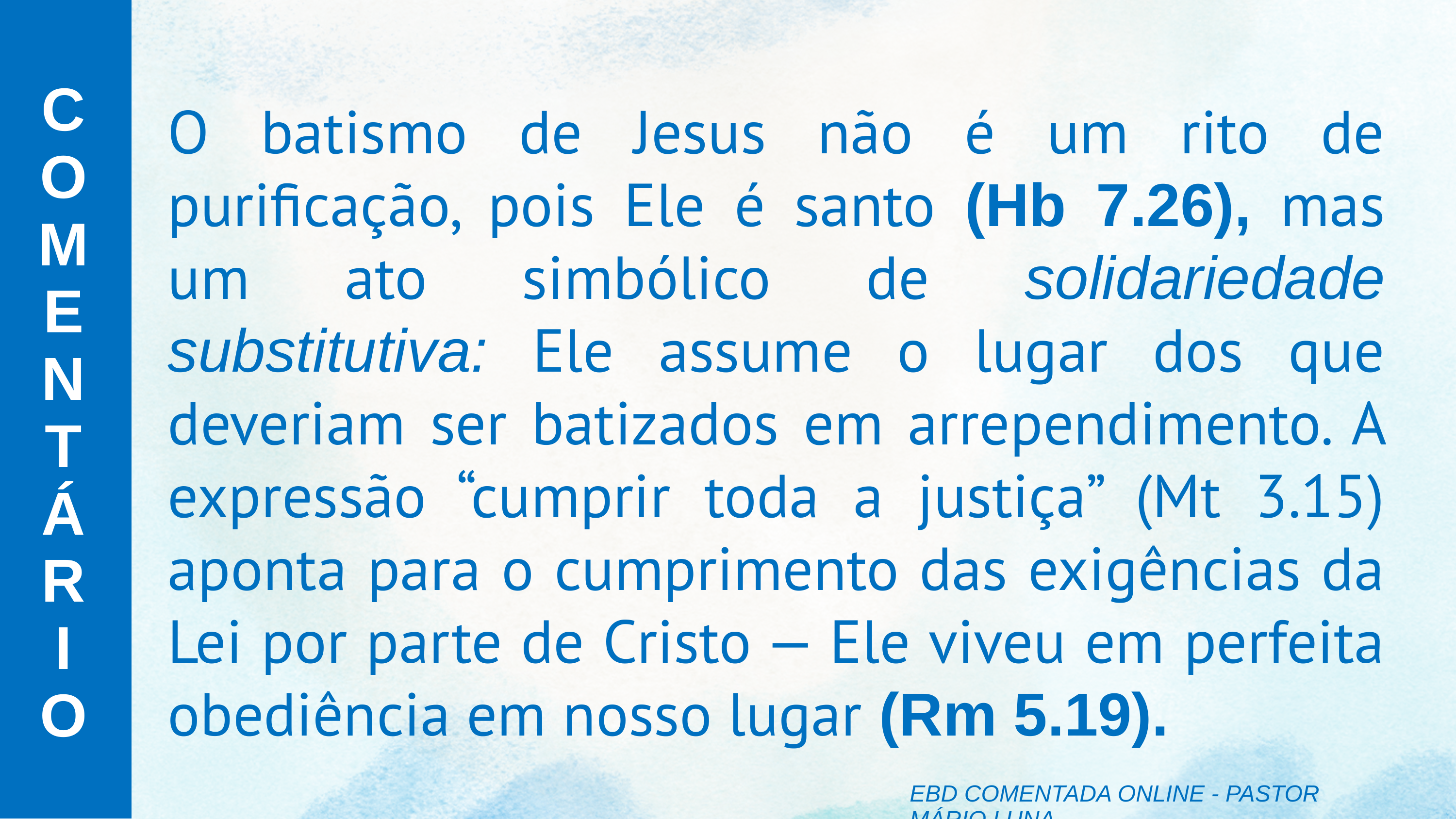

C
O
M
E
N
T
Á
R
I
O
O batismo de Jesus não é um rito de purificação, pois Ele é santo (Hb 7.26), mas um ato simbólico de solidariedade substitutiva: Ele assume o lugar dos que deveriam ser batizados em arrependimento. A expressão “cumprir toda a justiça” (Mt 3.15) aponta para o cumprimento das exigências da Lei por parte de Cristo — Ele viveu em perfeita obediência em nosso lugar (Rm 5.19).
EBD COMENTADA ONLINE - PASTOR MÁRIO LUNA